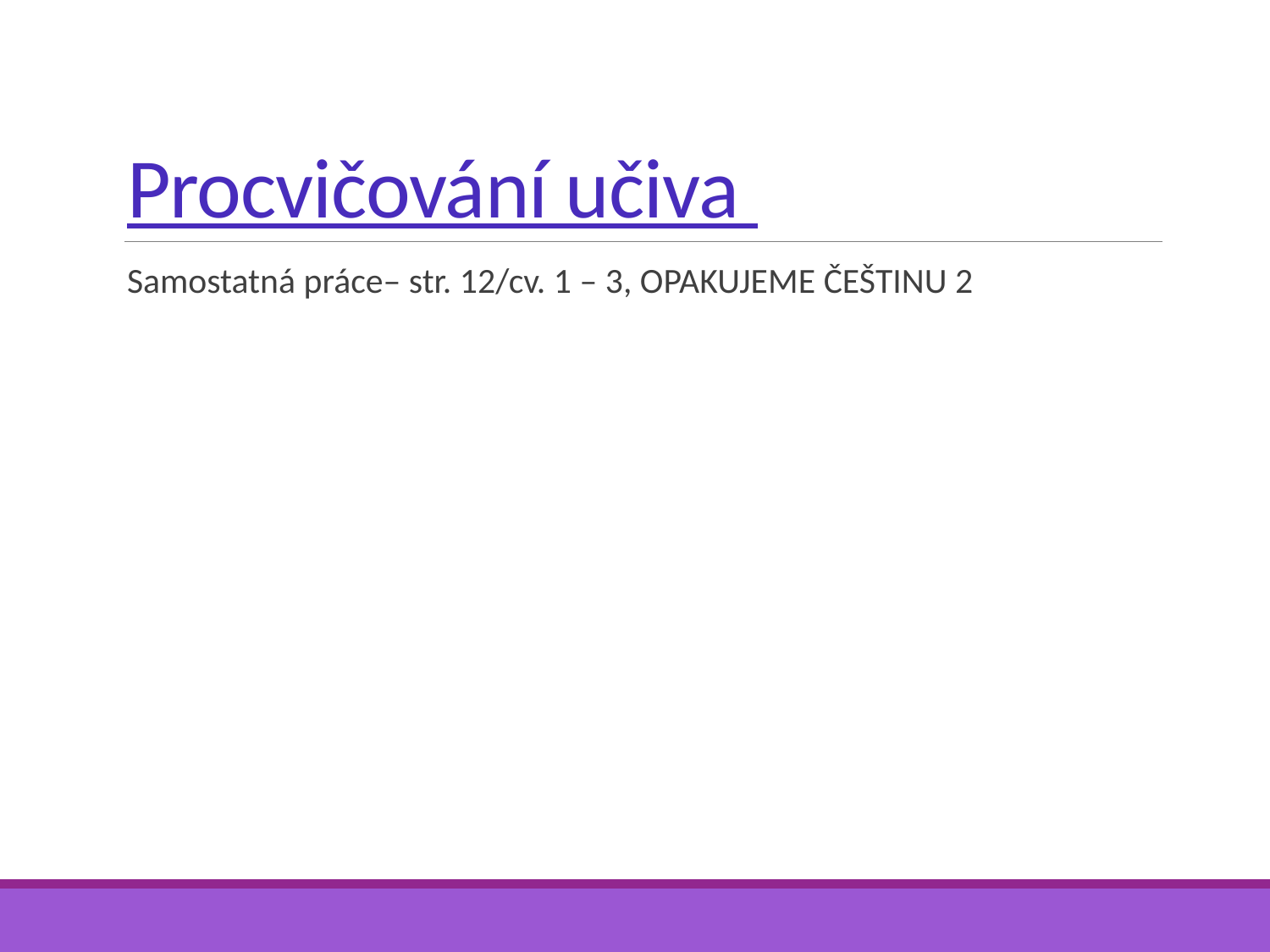

# Procvičování učiva
Samostatná práce– str. 12/cv. 1 – 3, OPAKUJEME ČEŠTINU 2